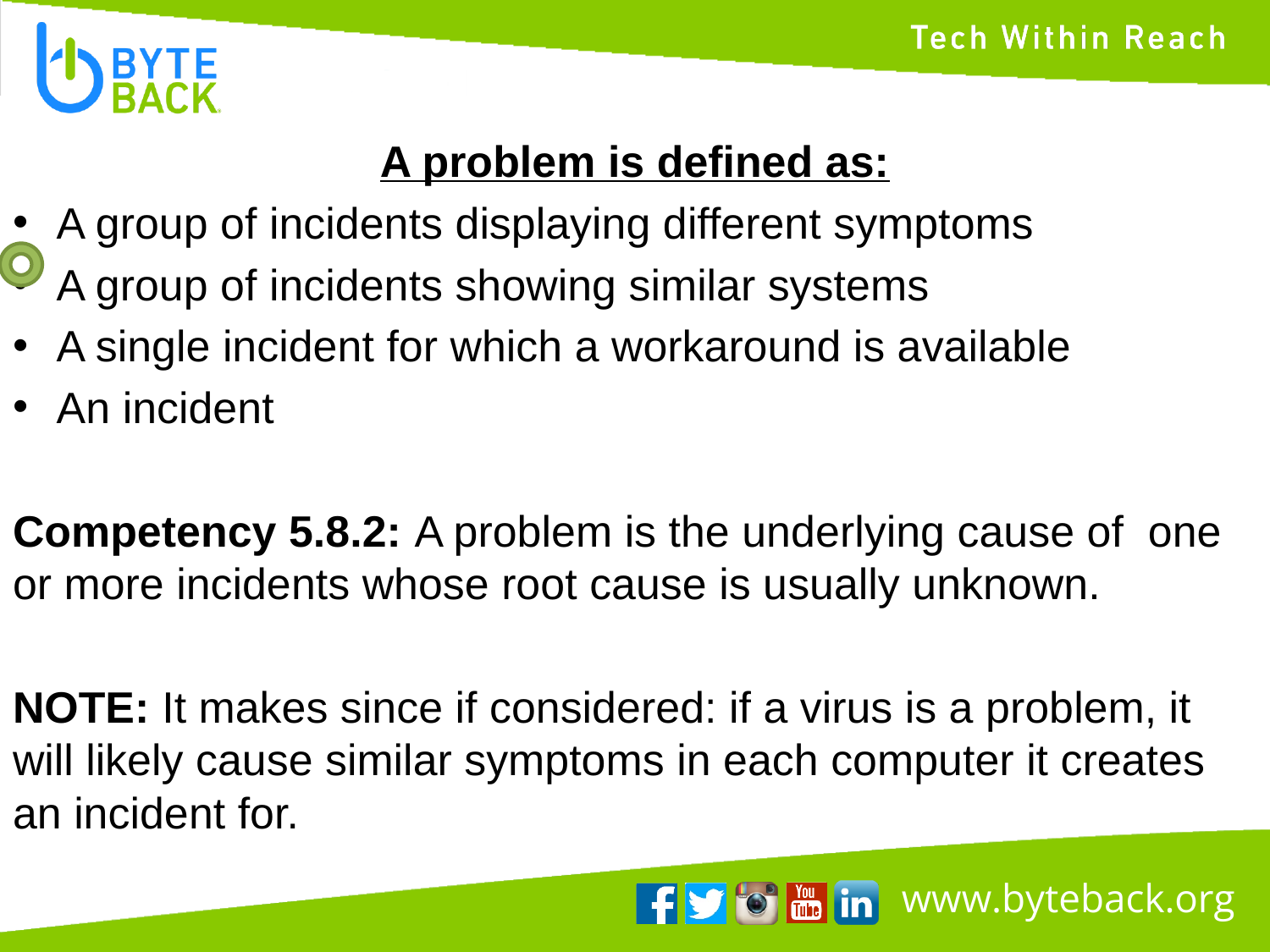

A problem is defined as:
A group of incidents displaying different symptoms
A group of incidents showing similar systems
A single incident for which a workaround is available
An incident

Competency 5.8.2: A problem is the underlying cause of  one or more incidents whose root cause is usually unknown.

NOTE: It makes since if considered: if a virus is a problem, it will likely cause similar symptoms in each computer it creates an incident for.